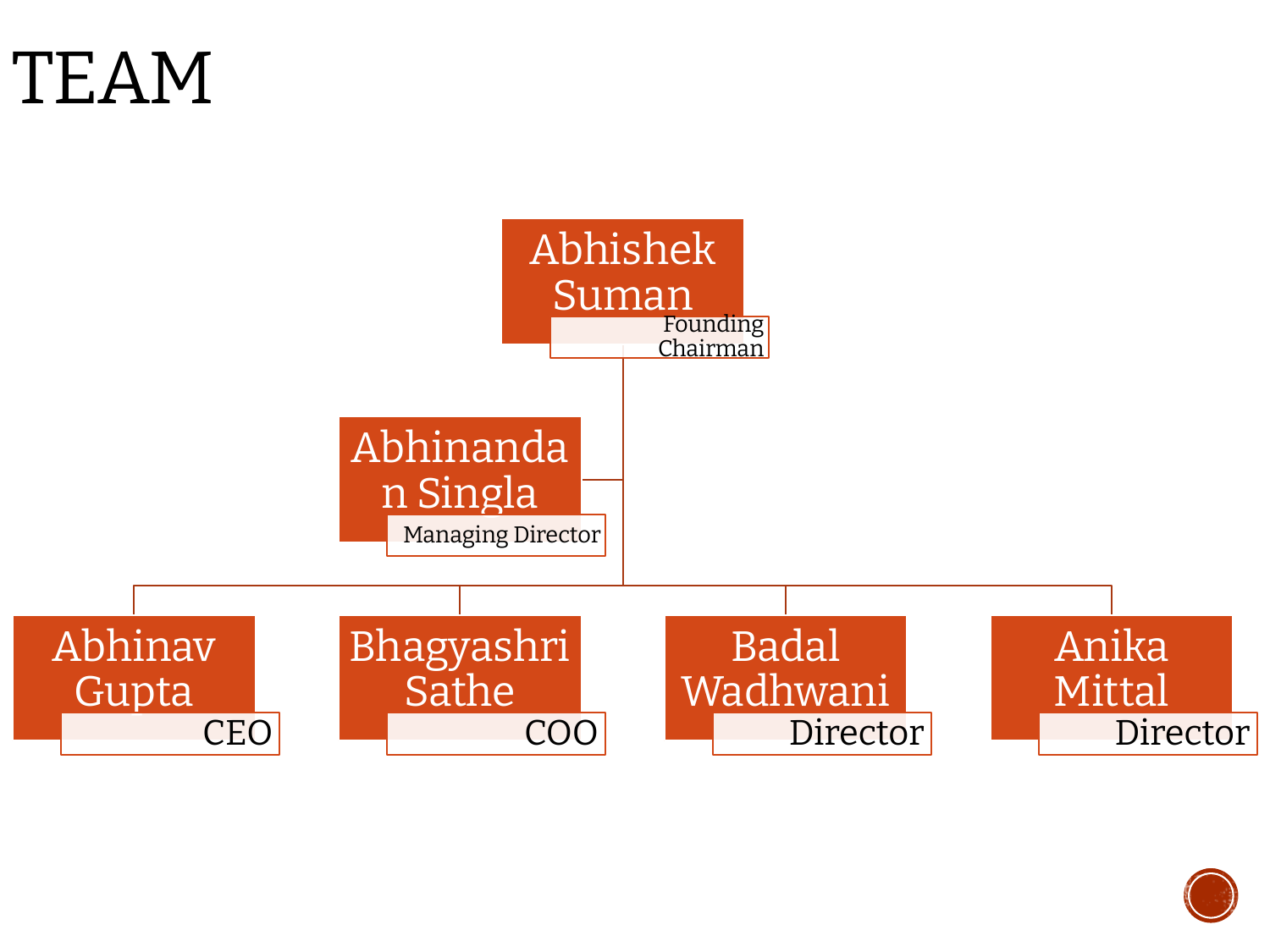

team
Abhishek Suman
Founding Chairman
Abhinav Gupta
CEO
Bhagyashri Sathe
COO
Badal Wadhwani
Director
Anika Mittal
Director
Abhinandan Singla
Managing Director